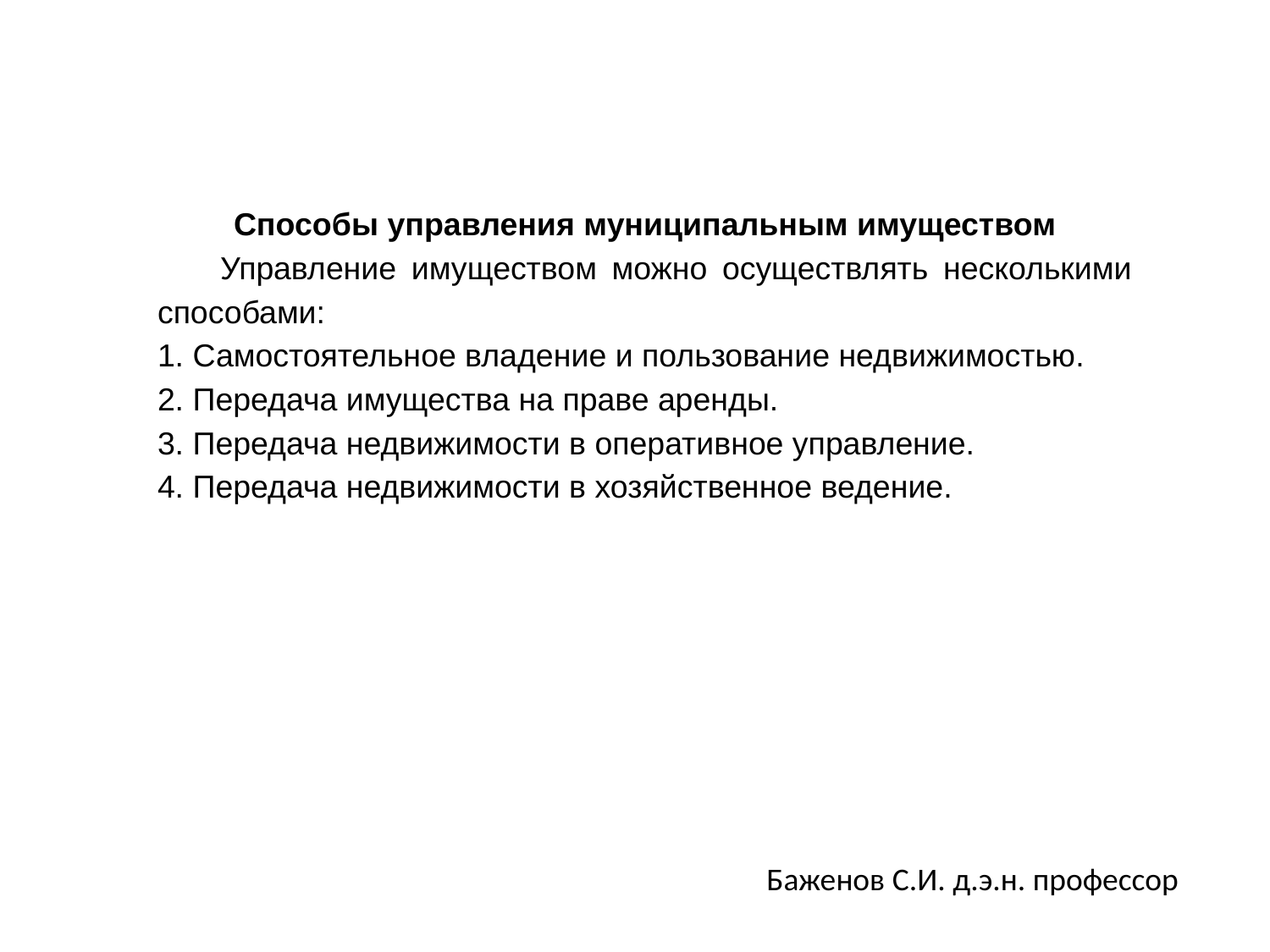

Способы управления муниципальным имуществом
Управление имуществом можно осуществлять несколькими способами:
1. Самостоятельное владение и пользование недвижимостью.
2. Передача имущества на праве аренды.
3. Передача недвижимости в оперативное управление.
4. Передача недвижимости в хозяйственное ведение.

Баженов С.И. д.э.н. профессор